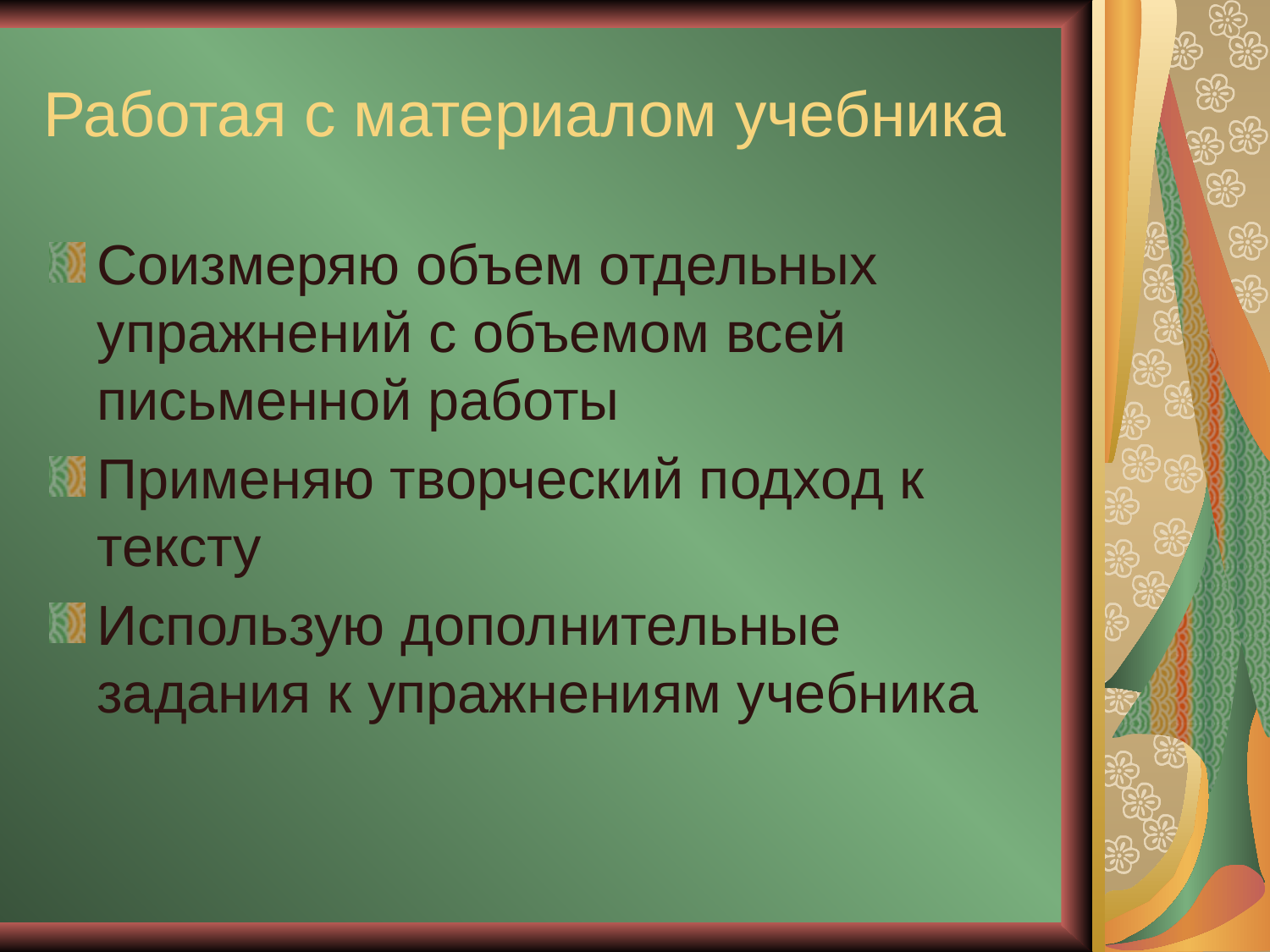

# Работая с материалом учебника
Соизмеряю объем отдельных упражнений с объемом всей письменной работы
Применяю творческий подход к тексту
Использую дополнительные задания к упражнениям учебника